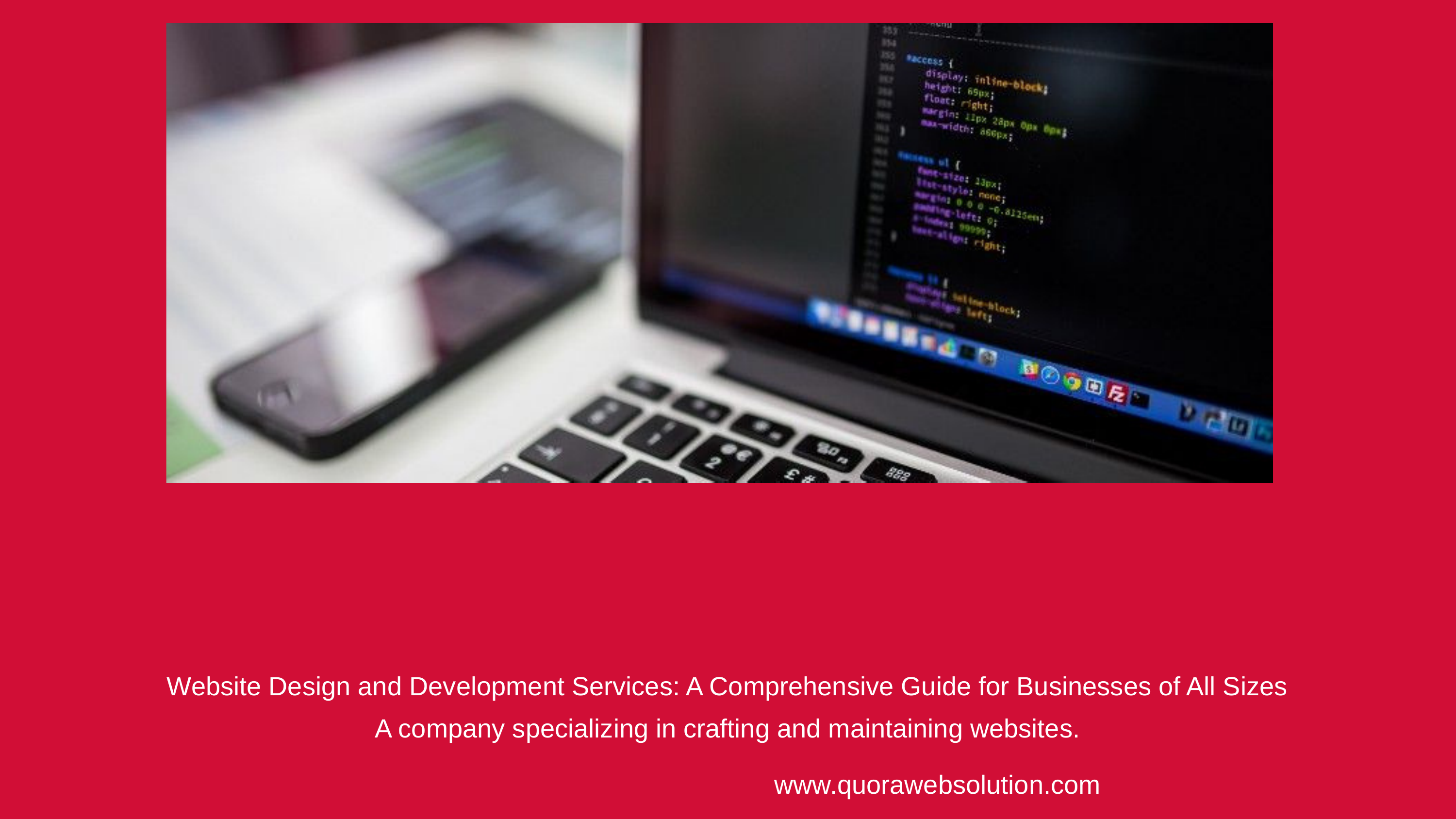

Website Design and Development Services: A Comprehensive Guide for Businesses of All Sizes
A company specializing in crafting and maintaining websites.

www.quorawebsolution.com